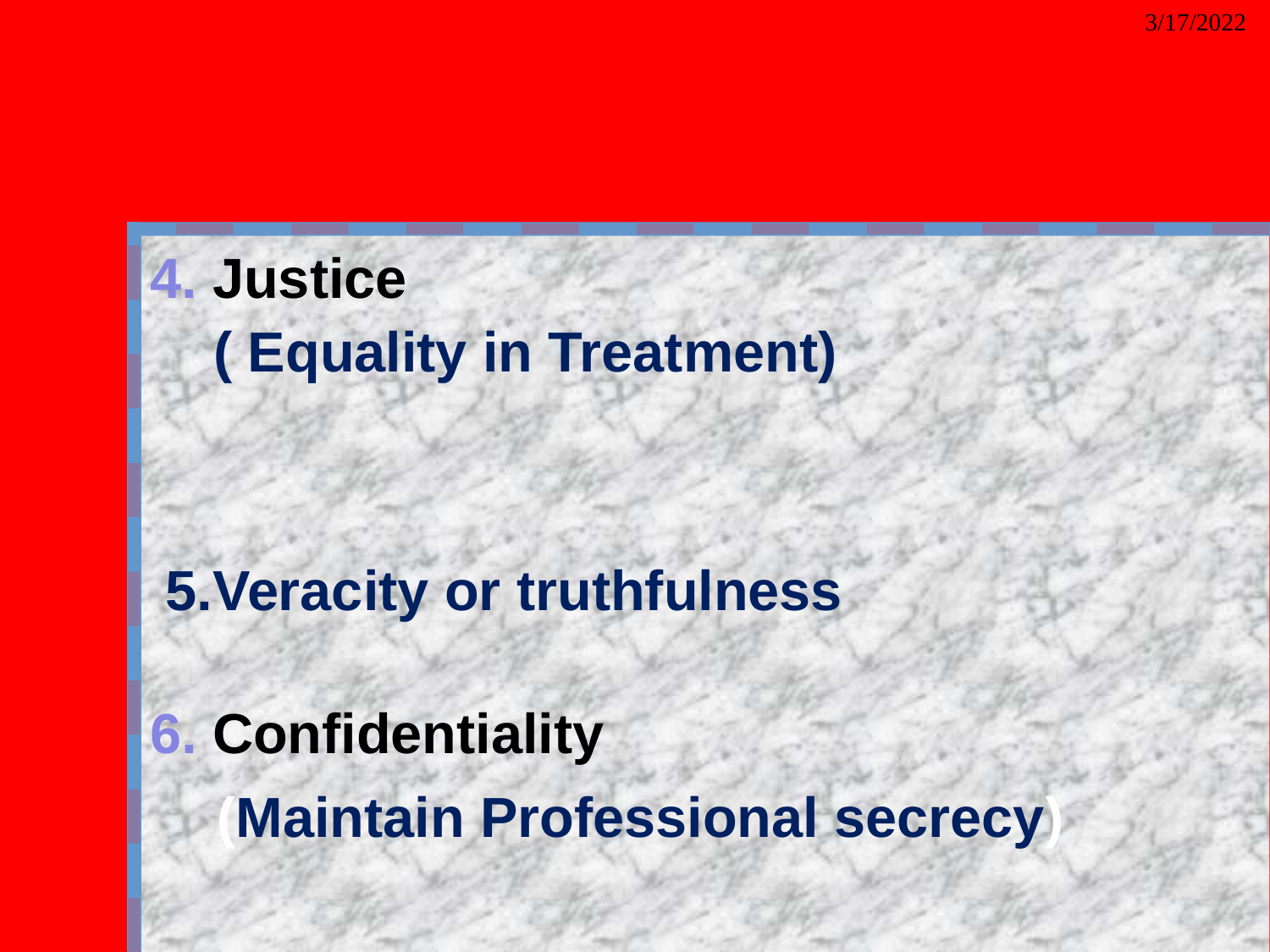

3/17/2022
4. Justice
( Equality in Treatment)

 5.Veracity or truthfulness
6. Confidentiality
(Maintain Professional secrecy)